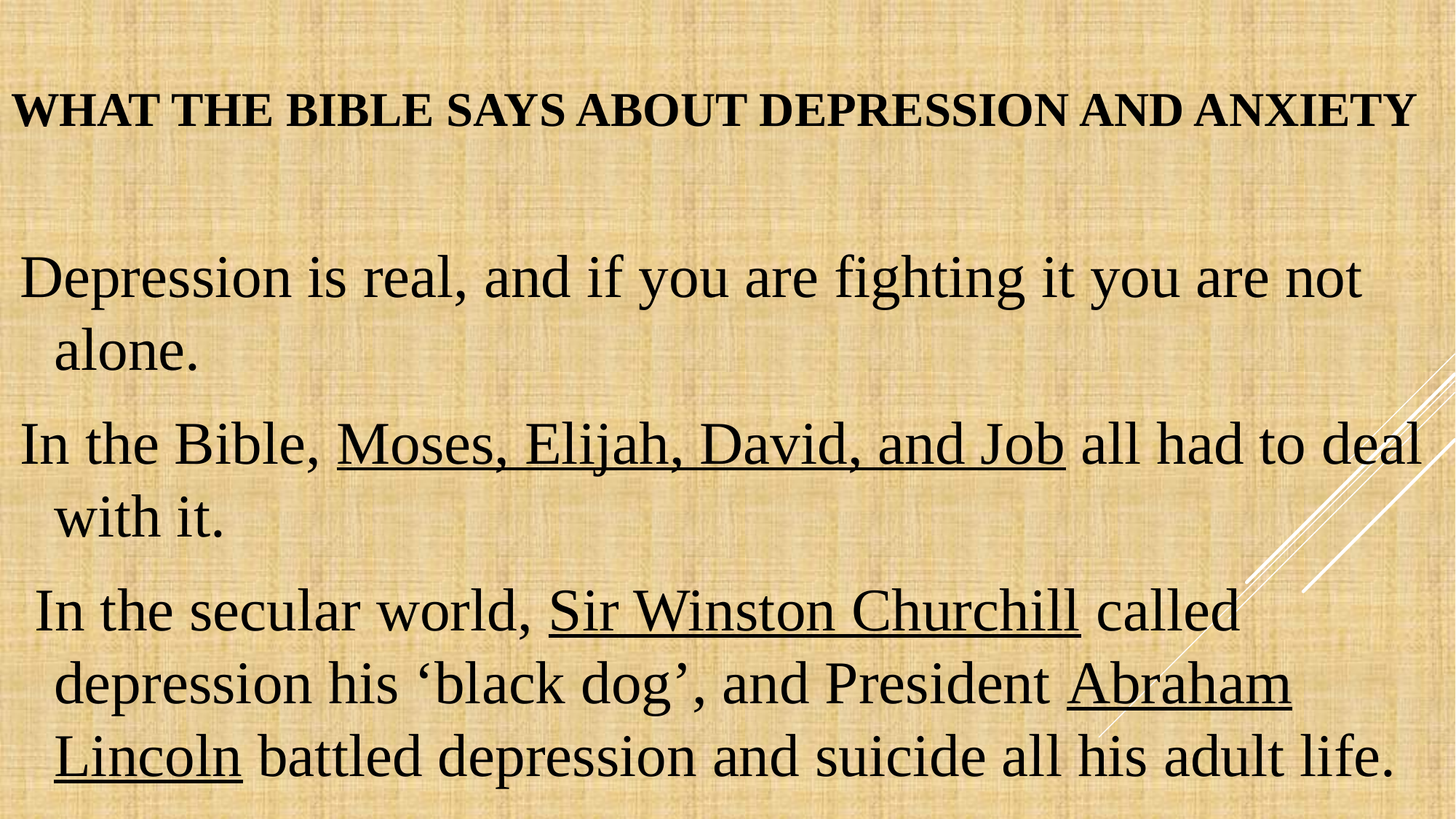

# what the bible says about depression and anxiety
Depression is real, and if you are fighting it you are not alone.
In the Bible, Moses, Elijah, David, and Job all had to deal with it.
 In the secular world, Sir Winston Churchill called depression his ‘black dog’, and President Abraham Lincoln battled depression and suicide all his adult life.